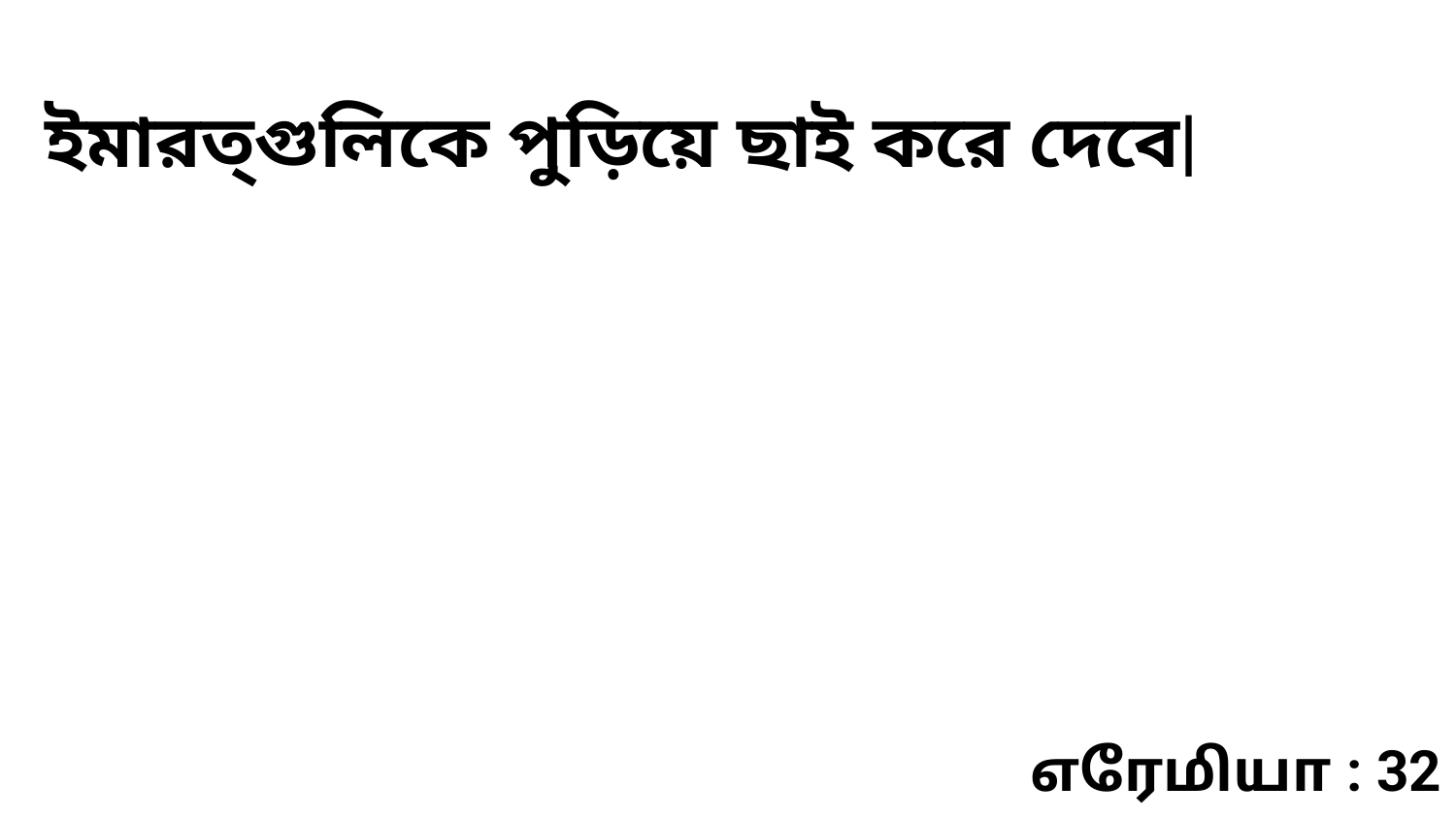

ইমারত্‌গুলিকে পুড়িয়ে ছাই করে দেবে|
எரேமியா : 32